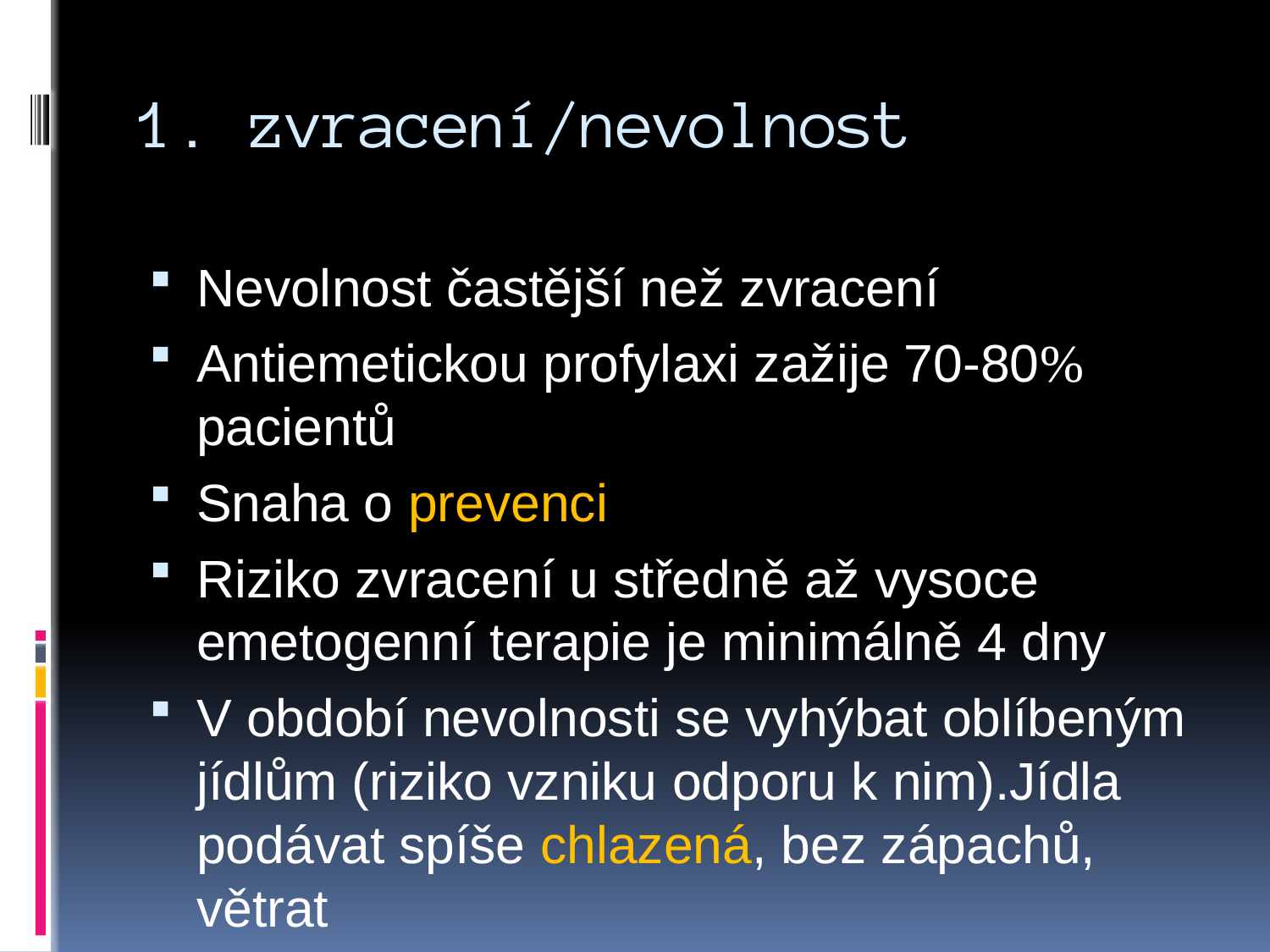

# 1. zvracení/nevolnost
Nevolnost častější než zvracení
Antiemetickou profylaxi zažije 70-80% pacientů
Snaha o prevenci
Riziko zvracení u středně až vysoce emetogenní terapie je minimálně 4 dny
V období nevolnosti se vyhýbat oblíbeným jídlům (riziko vzniku odporu k nim).Jídla podávat spíše chlazená, bez zápachů, větrat